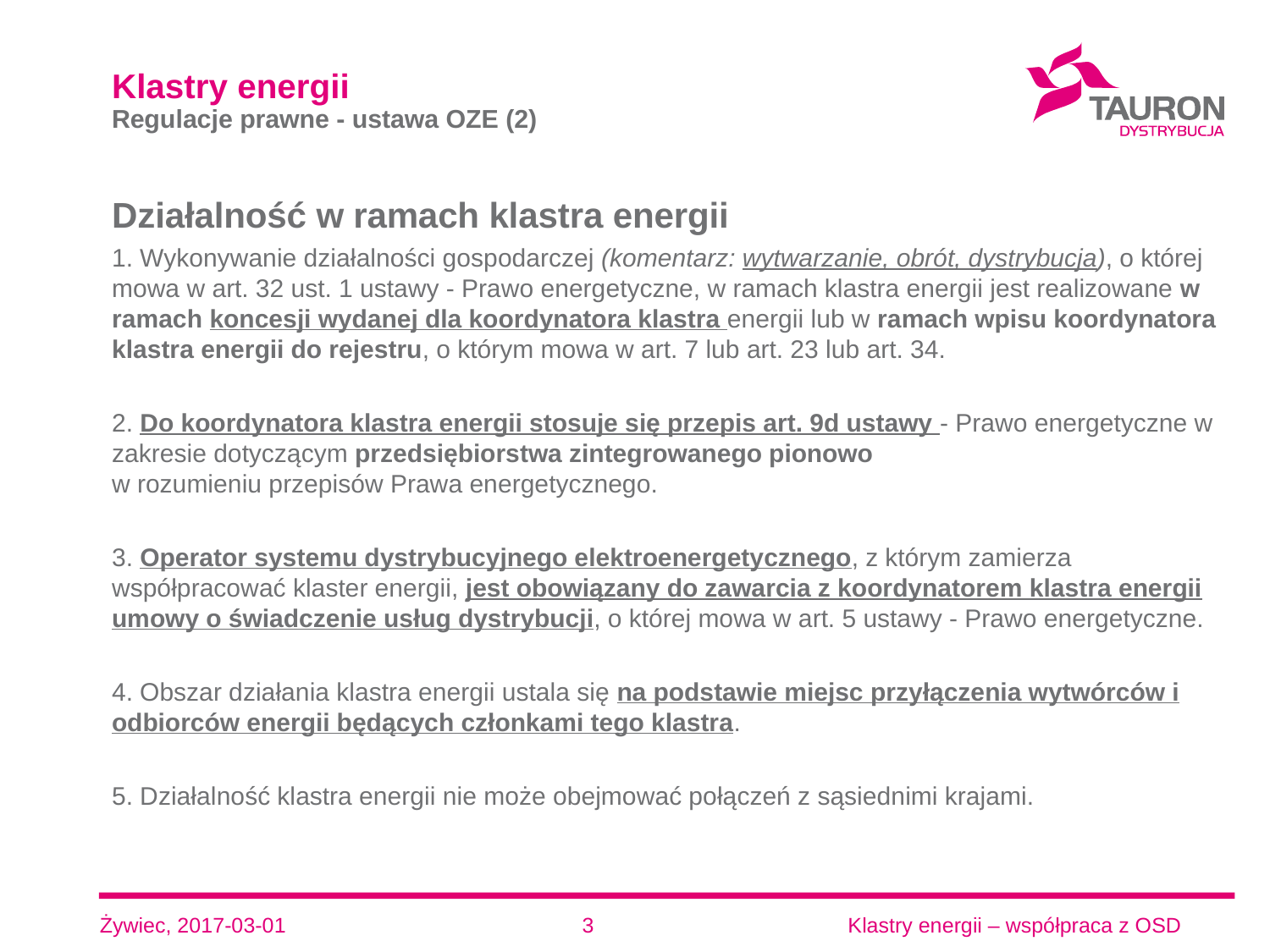

# Klastry energii Regulacje prawne - ustawa OZE (2)
Działalność w ramach klastra energii
1. Wykonywanie działalności gospodarczej (komentarz: wytwarzanie, obrót, dystrybucja), o której mowa w art. 32 ust. 1 ustawy - Prawo energetyczne, w ramach klastra energii jest realizowane w ramach koncesji wydanej dla koordynatora klastra energii lub w ramach wpisu koordynatora klastra energii do rejestru, o którym mowa w art. 7 lub art. 23 lub art. 34.

2. Do koordynatora klastra energii stosuje się przepis art. 9d ustawy - Prawo energetyczne w zakresie dotyczącym przedsiębiorstwa zintegrowanego pionowo
w rozumieniu przepisów Prawa energetycznego.

3. Operator systemu dystrybucyjnego elektroenergetycznego, z którym zamierza współpracować klaster energii, jest obowiązany do zawarcia z koordynatorem klastra energii umowy o świadczenie usług dystrybucji, o której mowa w art. 5 ustawy - Prawo energetyczne.

4. Obszar działania klastra energii ustala się na podstawie miejsc przyłączenia wytwórców i odbiorców energii będących członkami tego klastra.

5. Działalność klastra energii nie może obejmować połączeń z sąsiednimi krajami.